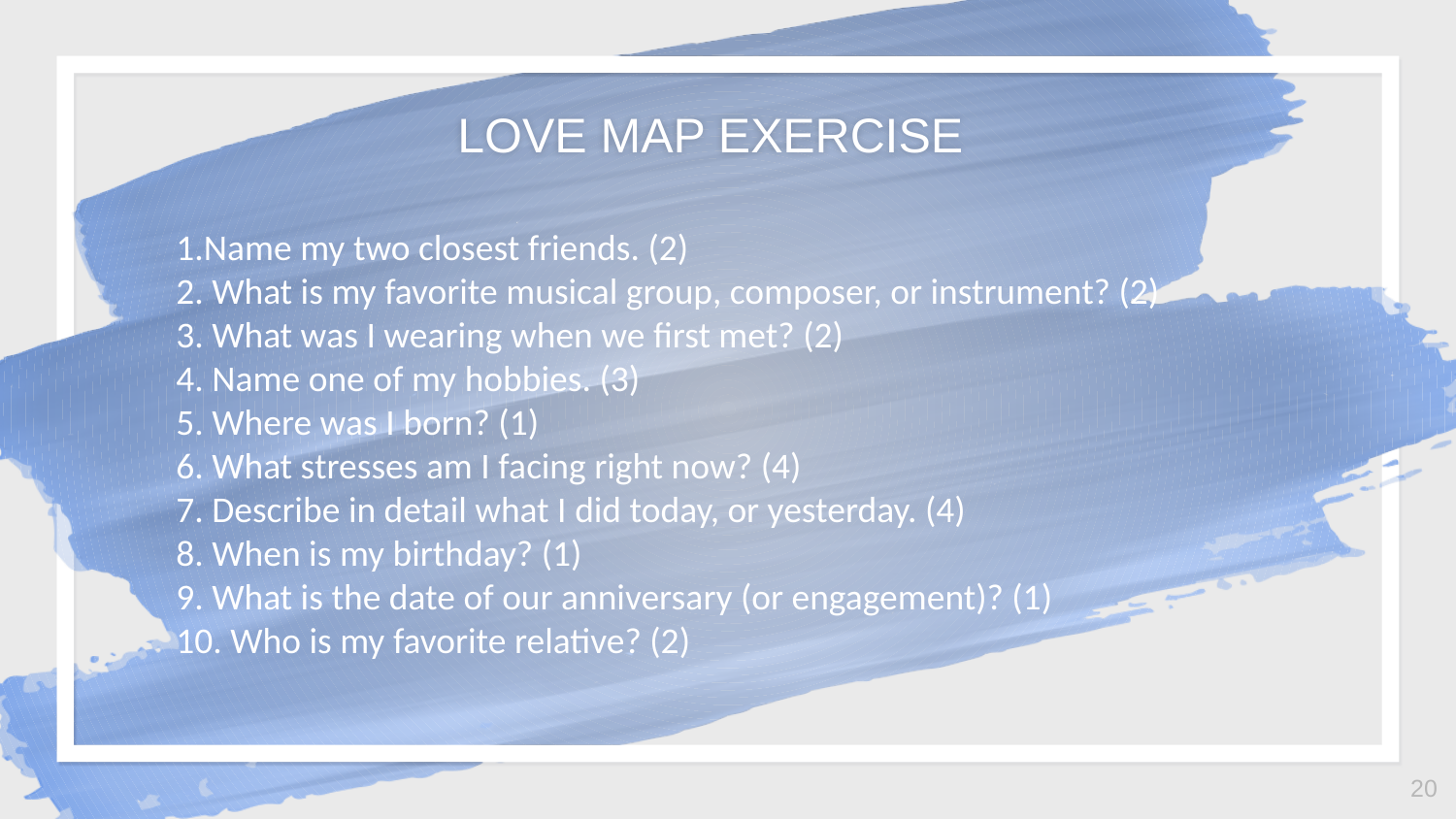

LOVE MAP EXERCISE
1.Name my two closest friends. (2)
2. What is my favorite musical group, composer, or instrument? (2)
3. What was I wearing when we first met? (2)
4. Name one of my hobbies. (3)
5. Where was I born? (1)
6. What stresses am I facing right now? (4)
7. Describe in detail what I did today, or yesterday. (4)
8. When is my birthday? (1)
9. What is the date of our anniversary (or engagement)? (1)
10. Who is my favorite relative? (2)
20